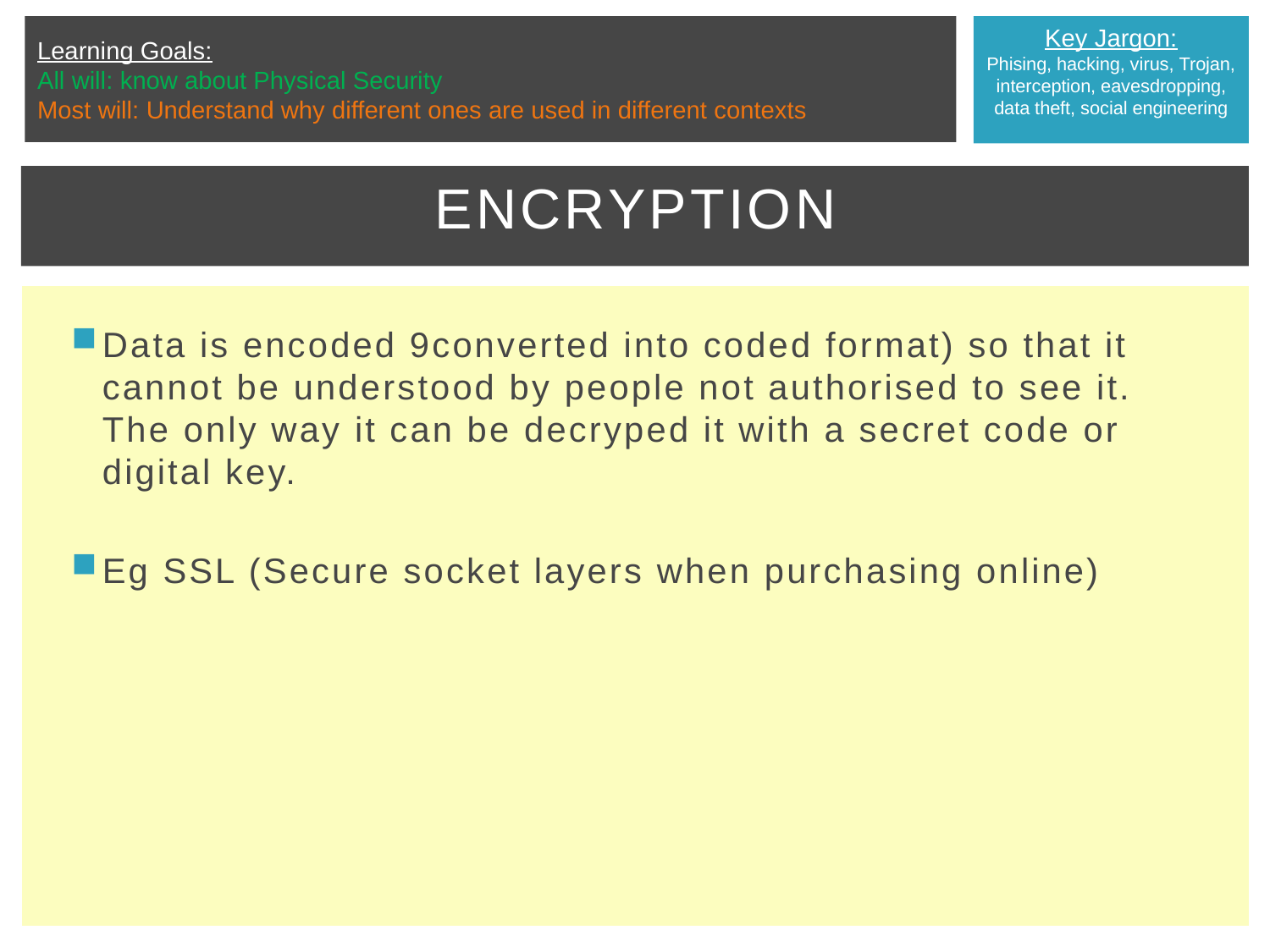

# Encryption
Data is encoded 9converted into coded format) so that it cannot be understood by people not authorised to see it. The only way it can be decryped it with a secret code or digital key.

Eg SSL (Secure socket layers when purchasing online)